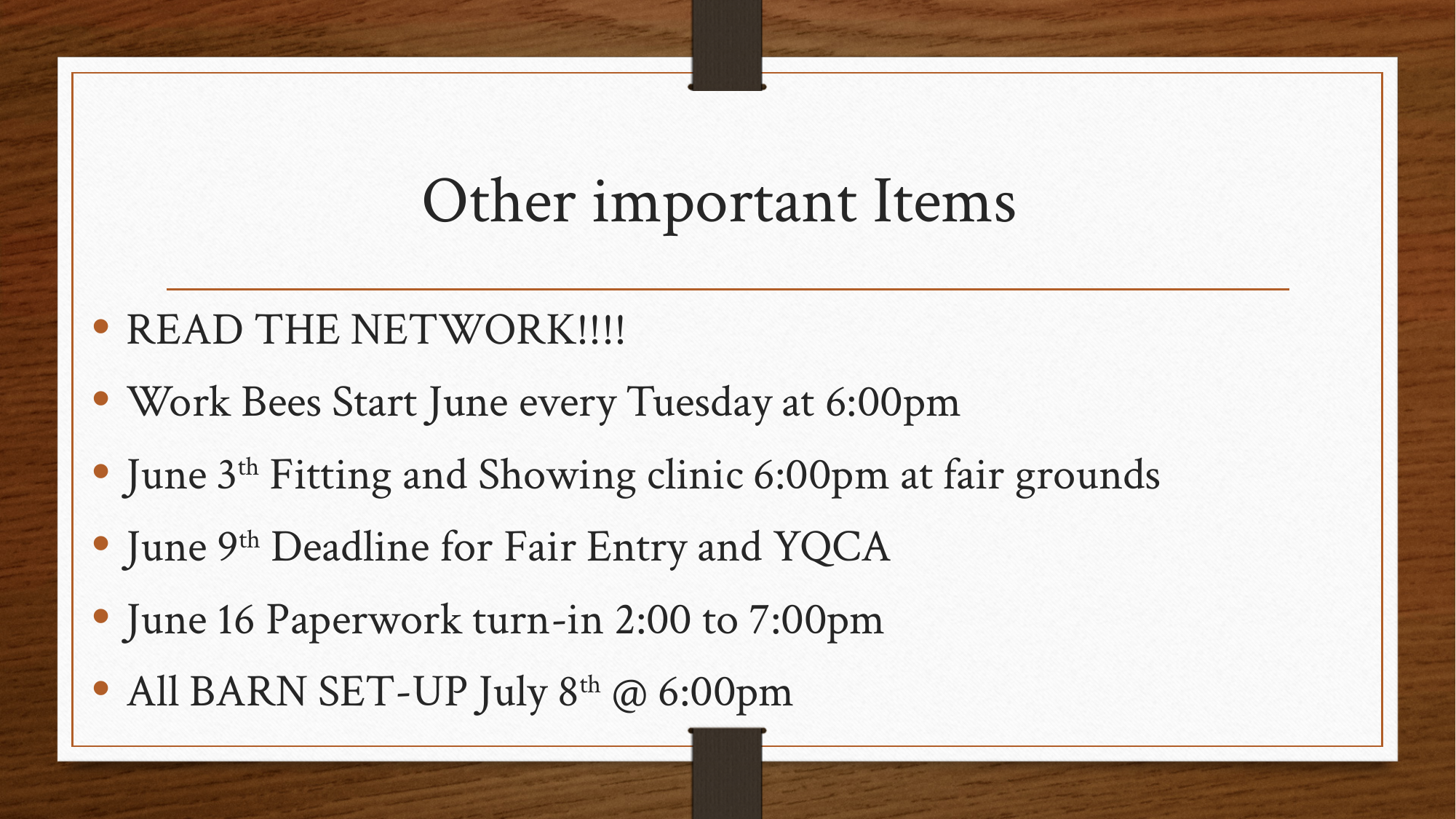

# Other important Items

READ THE NETWORK!!!!
Work Bees Start June every Tuesday at 6:00pm
June 3th Fitting and Showing clinic 6:00pm at fair grounds
June 9th Deadline for Fair Entry and YQCA
June 16 Paperwork turn-in 2:00 to 7:00pm
All BARN SET-UP July 8th @ 6:00pm